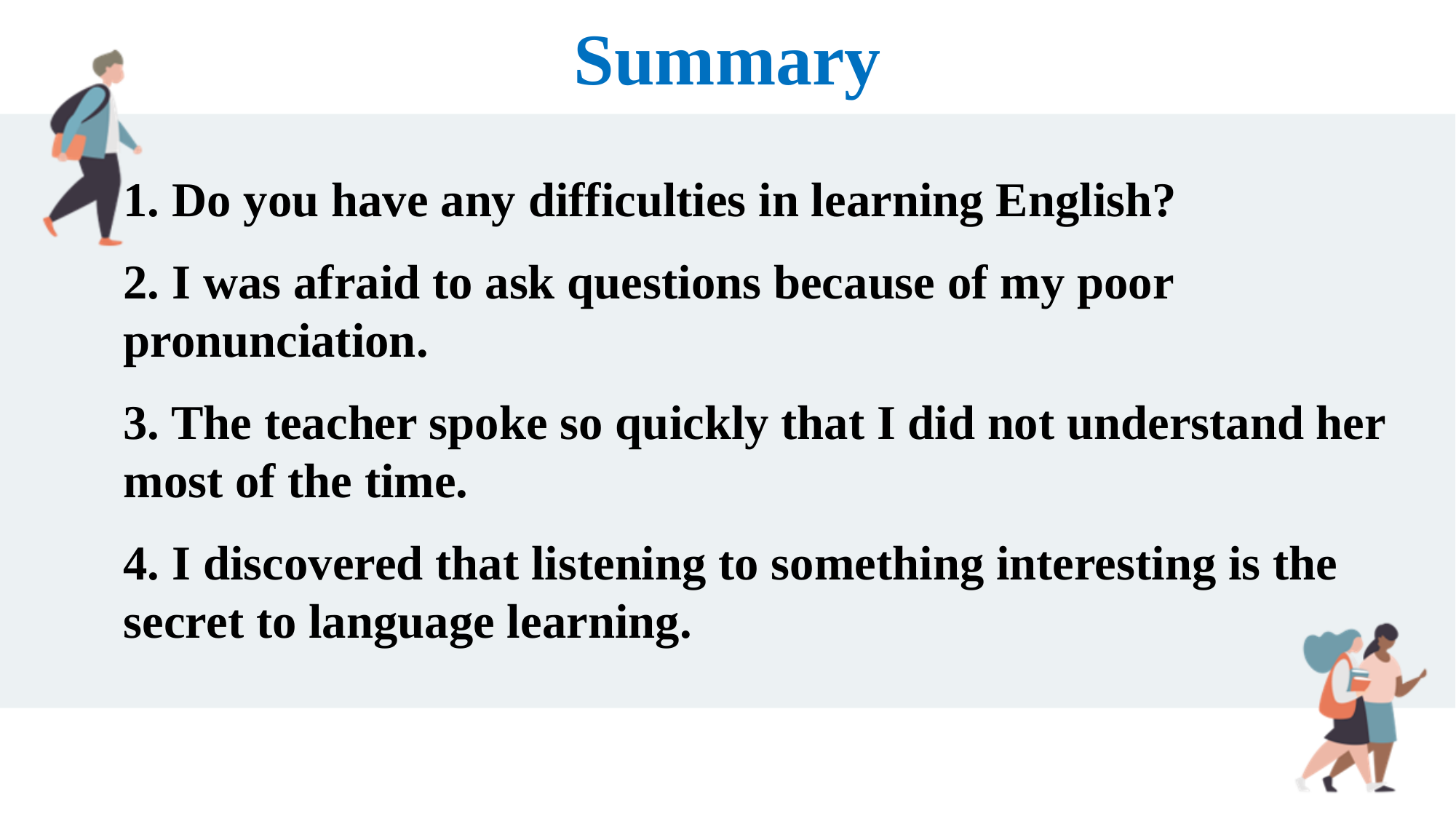

Summary
1. Do you have any difficulties in learning English?
2. I was afraid to ask questions because of my poor pronunciation.
3. The teacher spoke so quickly that I did not understand her most of the time.
4. I discovered that listening to something interesting is the secret to language learning.